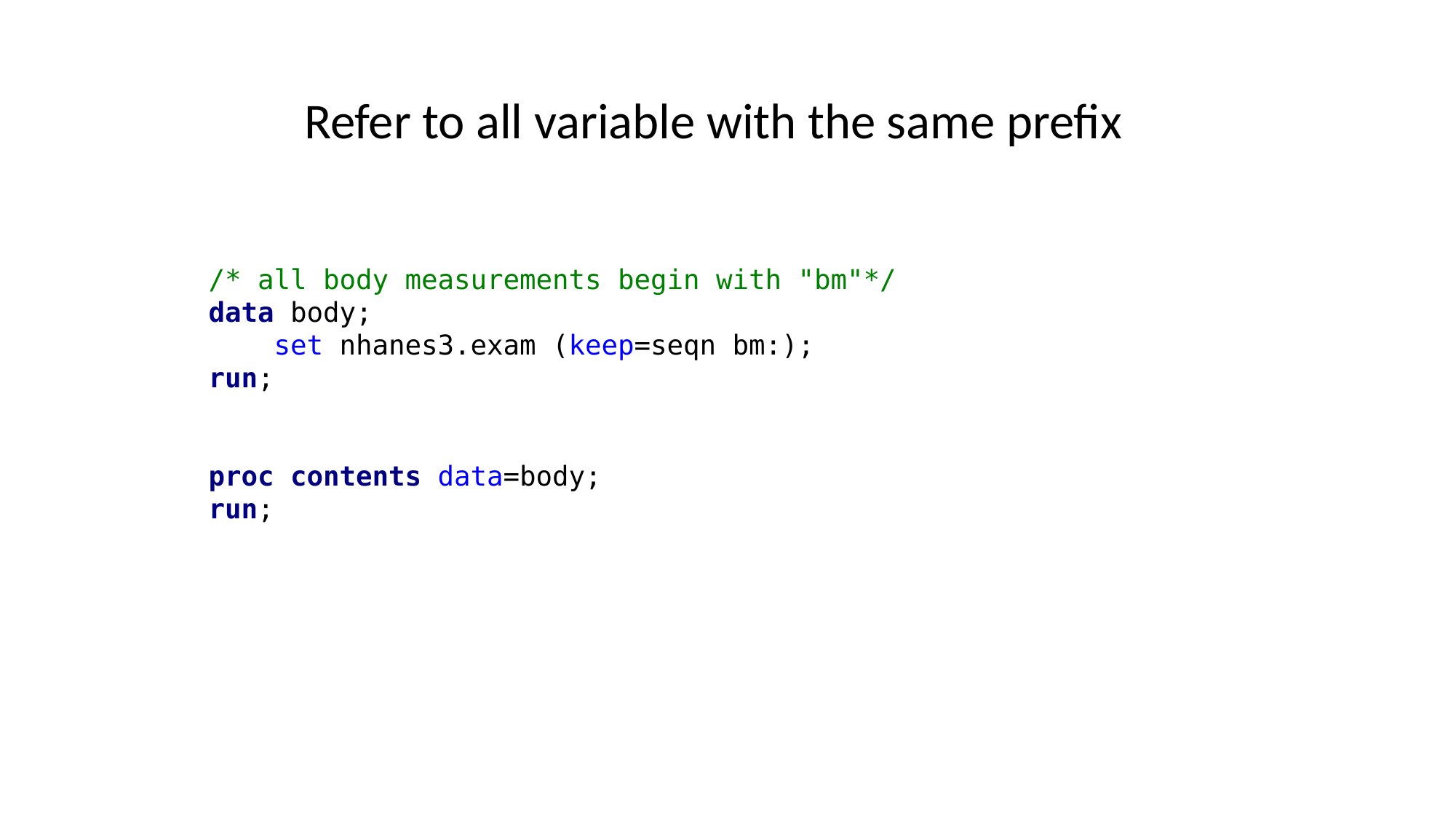

# Refer to all variable with the same prefix

/* all body measurements begin with "bm"*/
data body;
    set nhanes3.exam (keep=seqn bm:);
run;

proc contents data=body;
run;